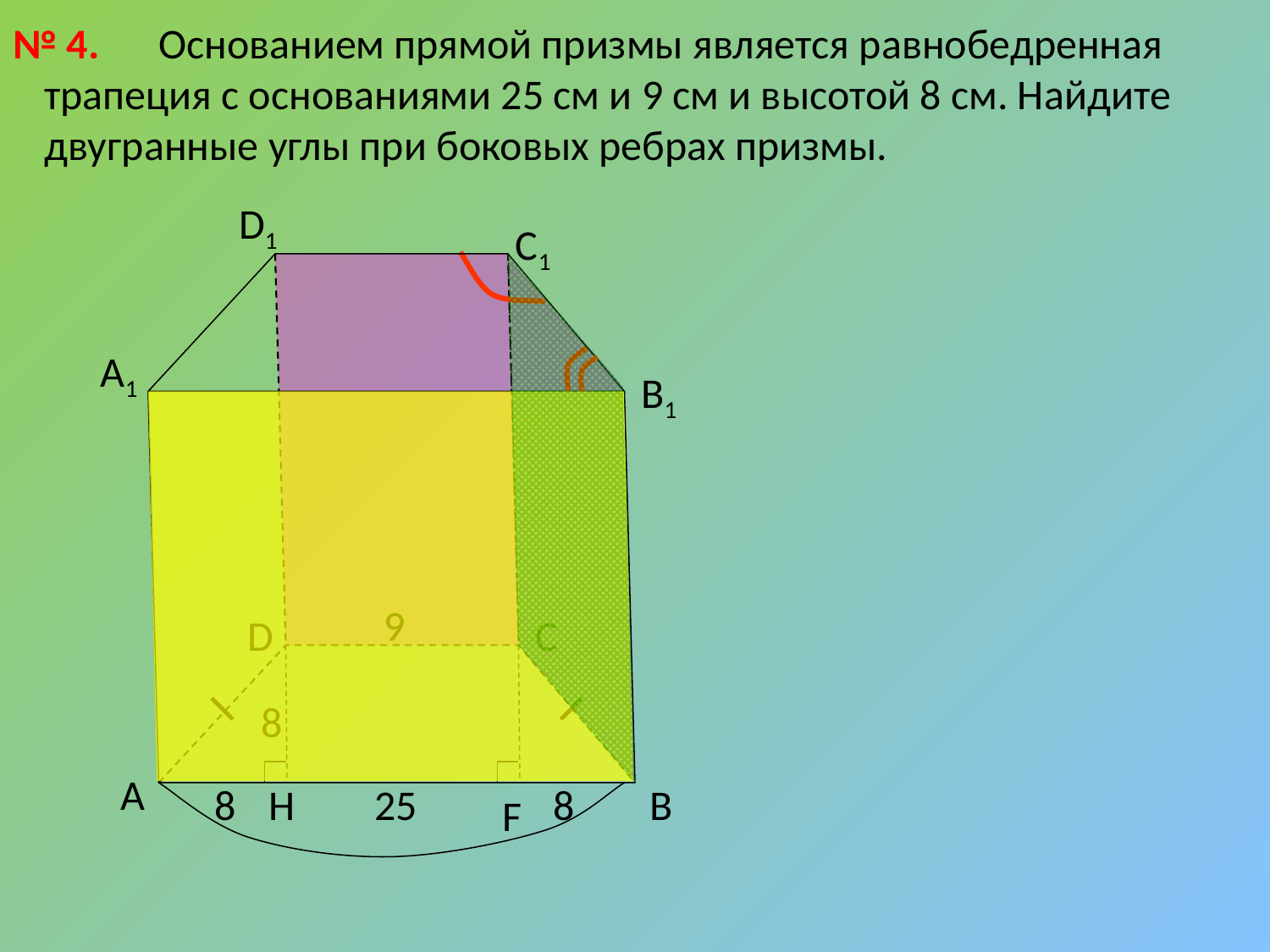

№ 4.
            Основанием прямой призмы является равнобедренная трапеция с основаниями 25 см и 9 см и высотой 8 см. Найдите двугранные углы при боковых ребрах призмы.
D1
С1

А1

В1

9
9
D
С

F
8

А
8
8
H
25
В